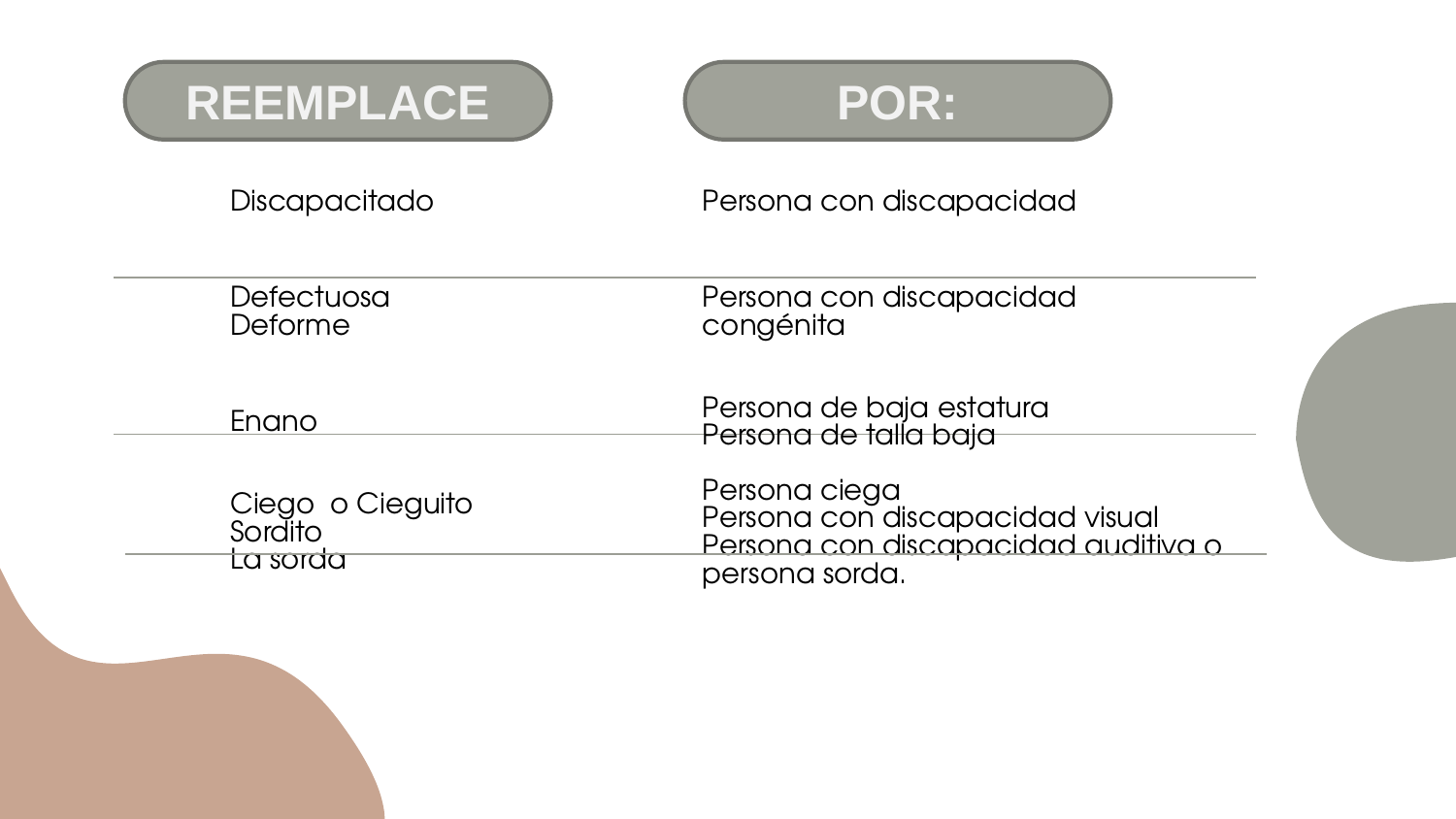

REEMPLACE
POR:
| Discapacitado | Persona con discapacidad |
| --- | --- |
| Defectuosa Deforme | Persona con discapacidad congénita |
| Enano | Persona de baja estatura Persona de talla baja |
| Ciego o Cieguito Sordito La sorda | Persona ciega Persona con discapacidad visual Persona con discapacidad auditiva o persona sorda. |